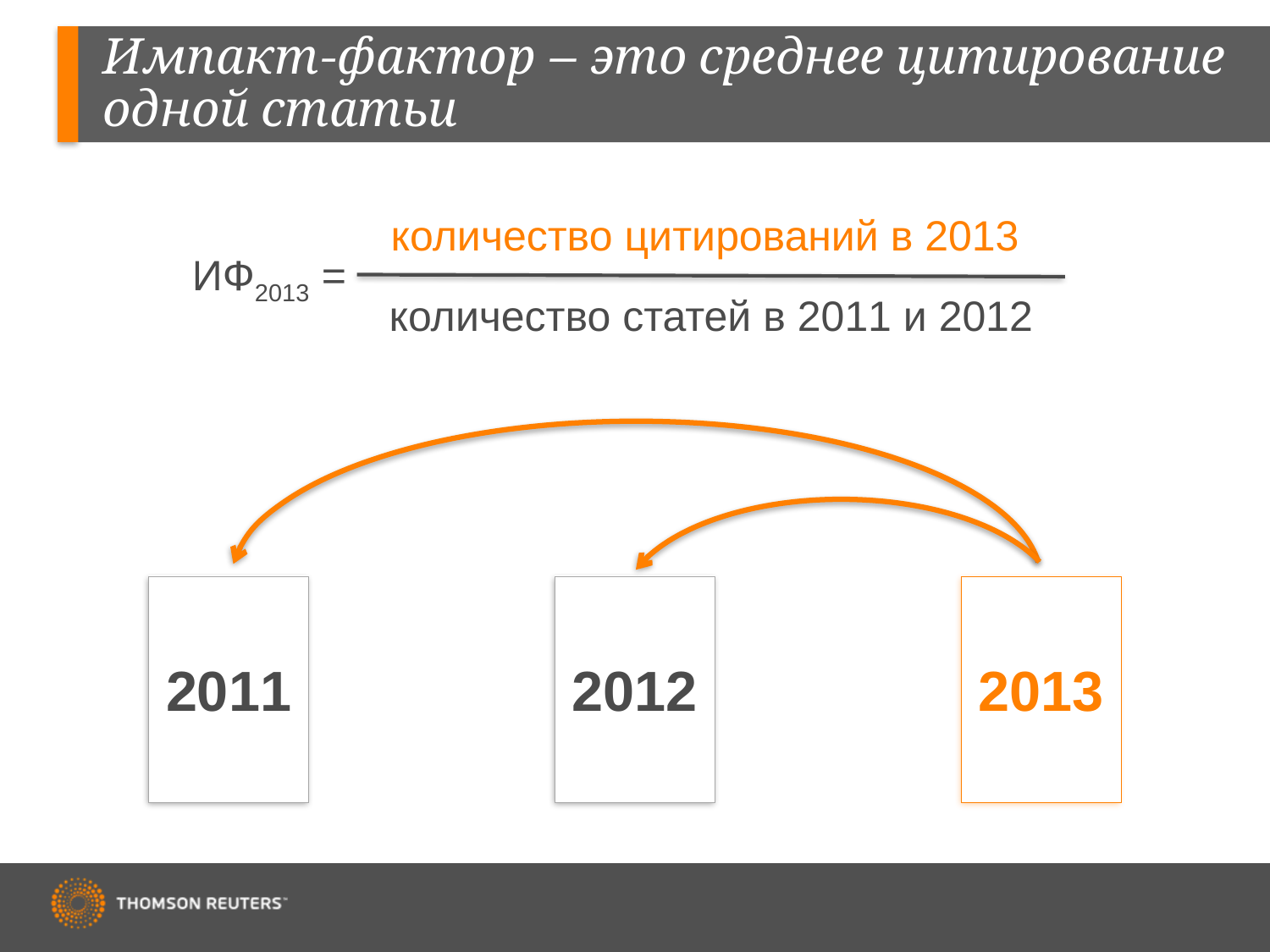

# Импакт-фактор – это среднее цитирование одной статьи
количество цитирований в 2013
ИФ2013 =
количество статей в 2011 и 2012

2011

2012

2013